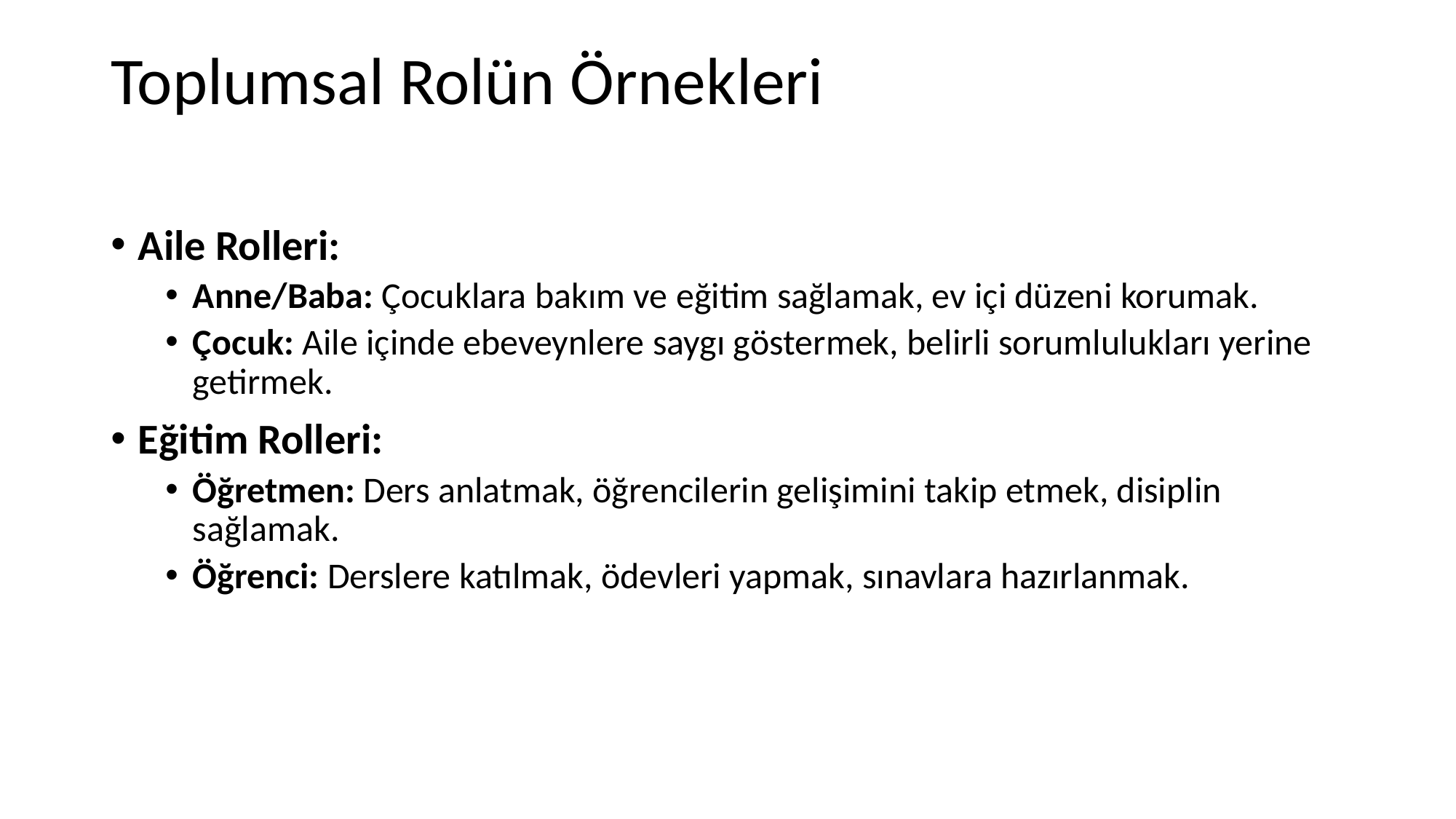

# Toplumsal Rolün Örnekleri
Aile Rolleri:
Anne/Baba: Çocuklara bakım ve eğitim sağlamak, ev içi düzeni korumak.
Çocuk: Aile içinde ebeveynlere saygı göstermek, belirli sorumlulukları yerine getirmek.
Eğitim Rolleri:
Öğretmen: Ders anlatmak, öğrencilerin gelişimini takip etmek, disiplin sağlamak.
Öğrenci: Derslere katılmak, ödevleri yapmak, sınavlara hazırlanmak.